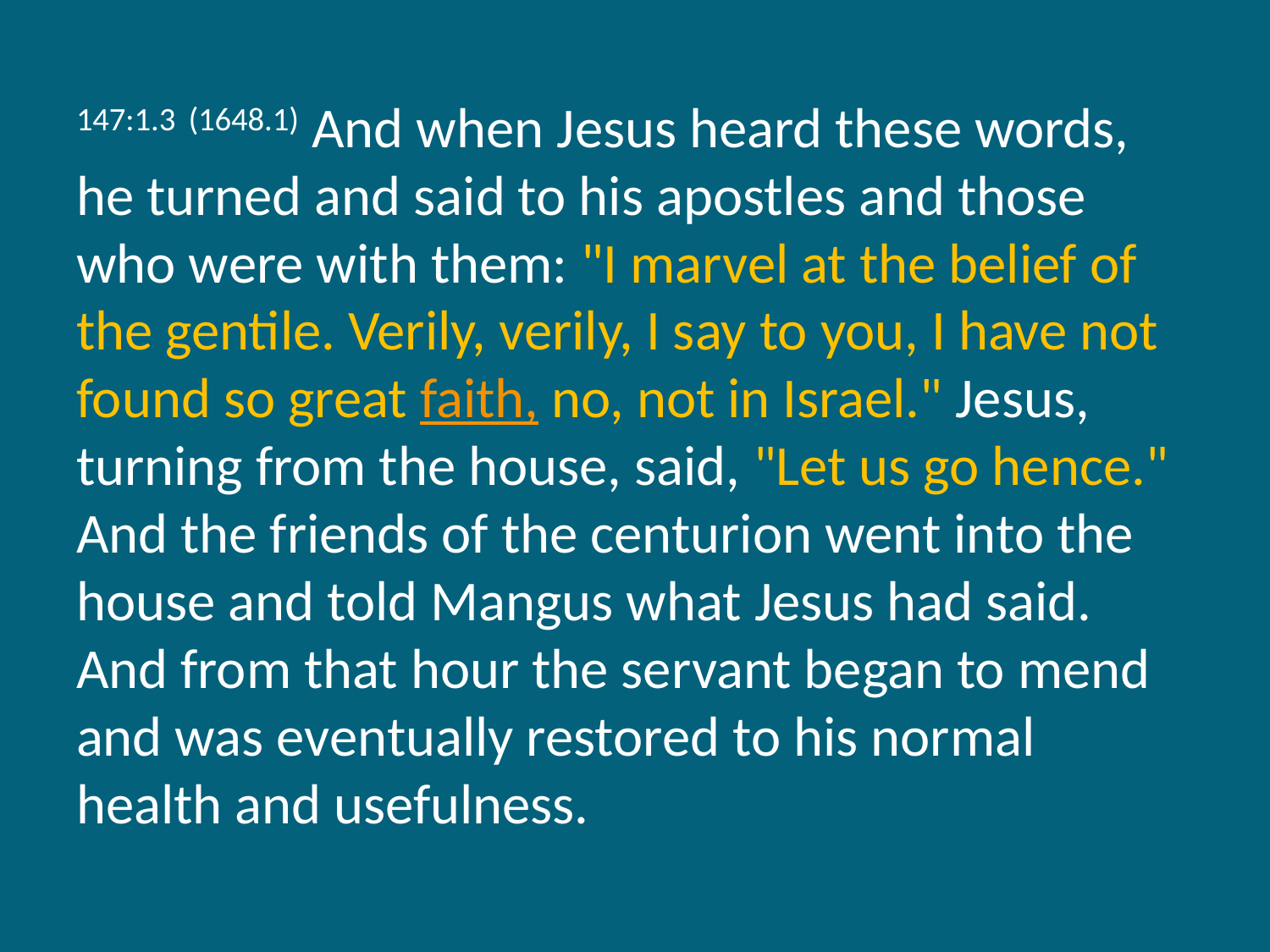

147:1.3 (1648.1) And when Jesus heard these words, he turned and said to his apostles and those who were with them: "I marvel at the belief of the gentile. Verily, verily, I say to you, I have not found so great faith, no, not in Israel." Jesus, turning from the house, said, "Let us go hence." And the friends of the centurion went into the house and told Mangus what Jesus had said. And from that hour the servant began to mend and was eventually restored to his normal health and usefulness.